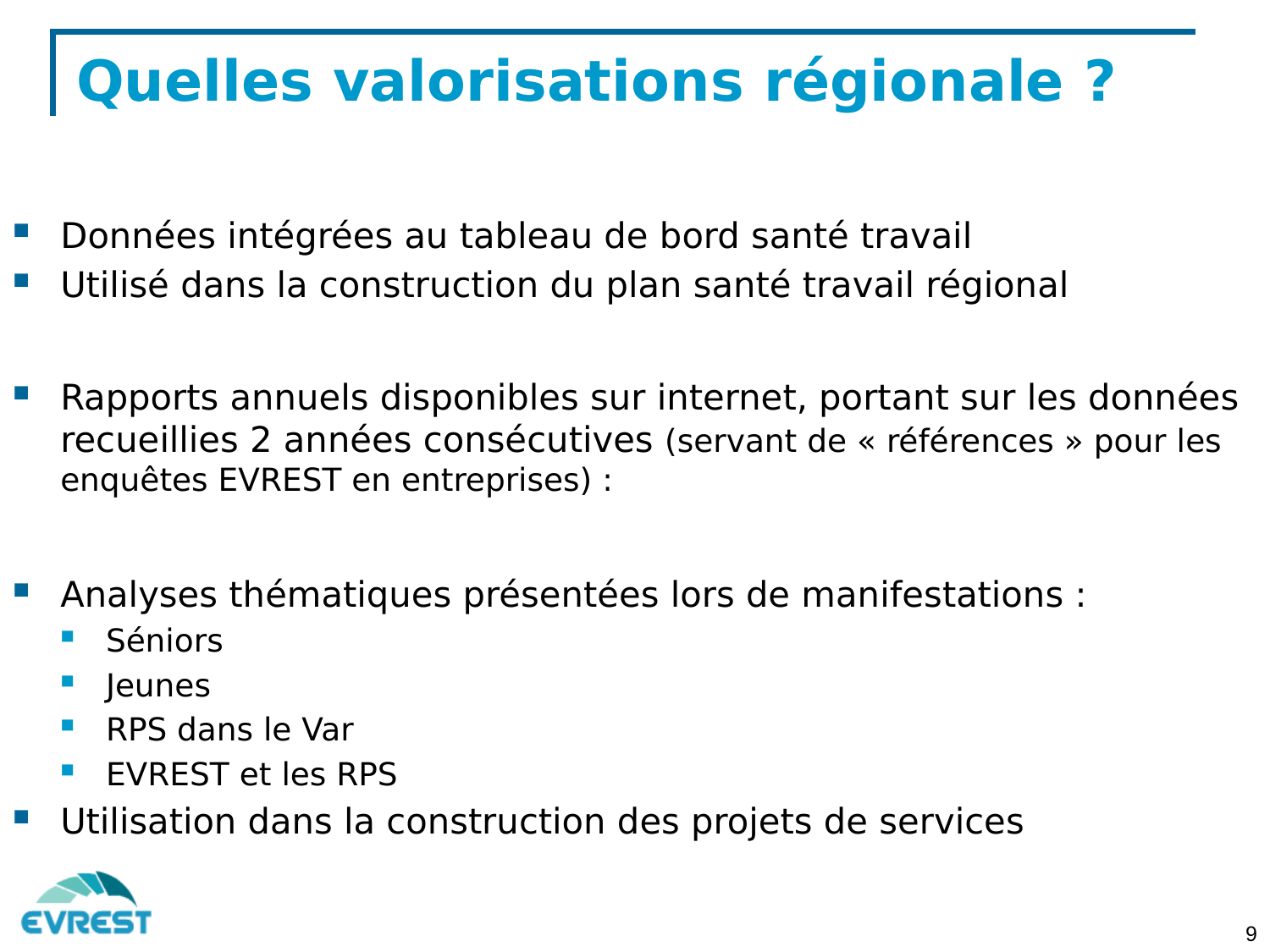

# Quelles valorisations régionale ?
Données intégrées au tableau de bord santé travail
Utilisé dans la construction du plan santé travail régional

Rapports annuels disponibles sur internet, portant sur les données recueillies 2 années consécutives (servant de « références » pour les enquêtes EVREST en entreprises) :

Analyses thématiques présentées lors de manifestations :
Séniors
Jeunes
RPS dans le Var
EVREST et les RPS
Utilisation dans la construction des projets de services

9